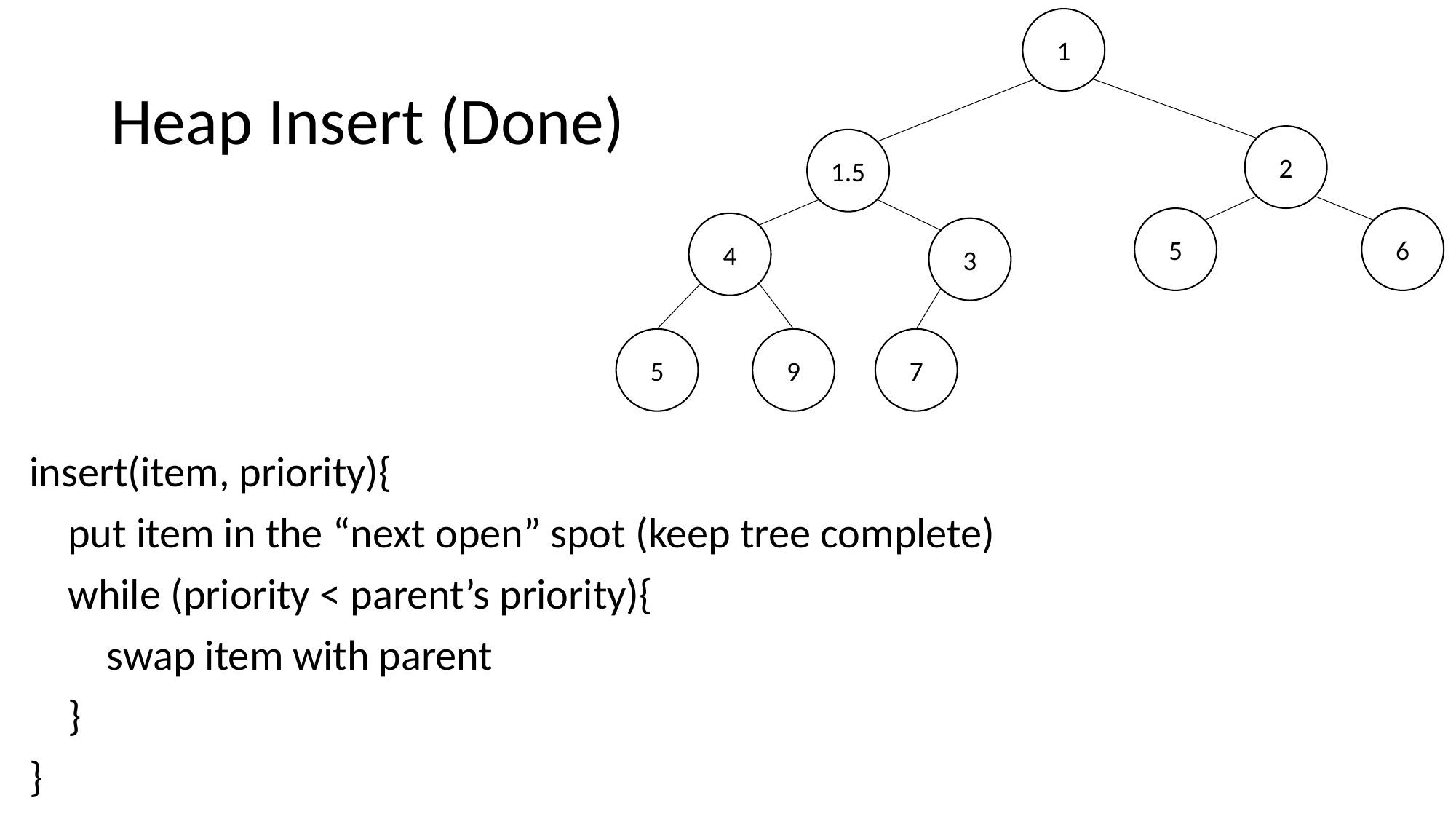

1
2
1.5
5
6
4
3
5
9
7
# Heap Insert (Done)
insert(item, priority){
    put item in the “next open” spot (keep tree complete)
    while (priority < parent’s priority){
        swap item with parent
    }
}